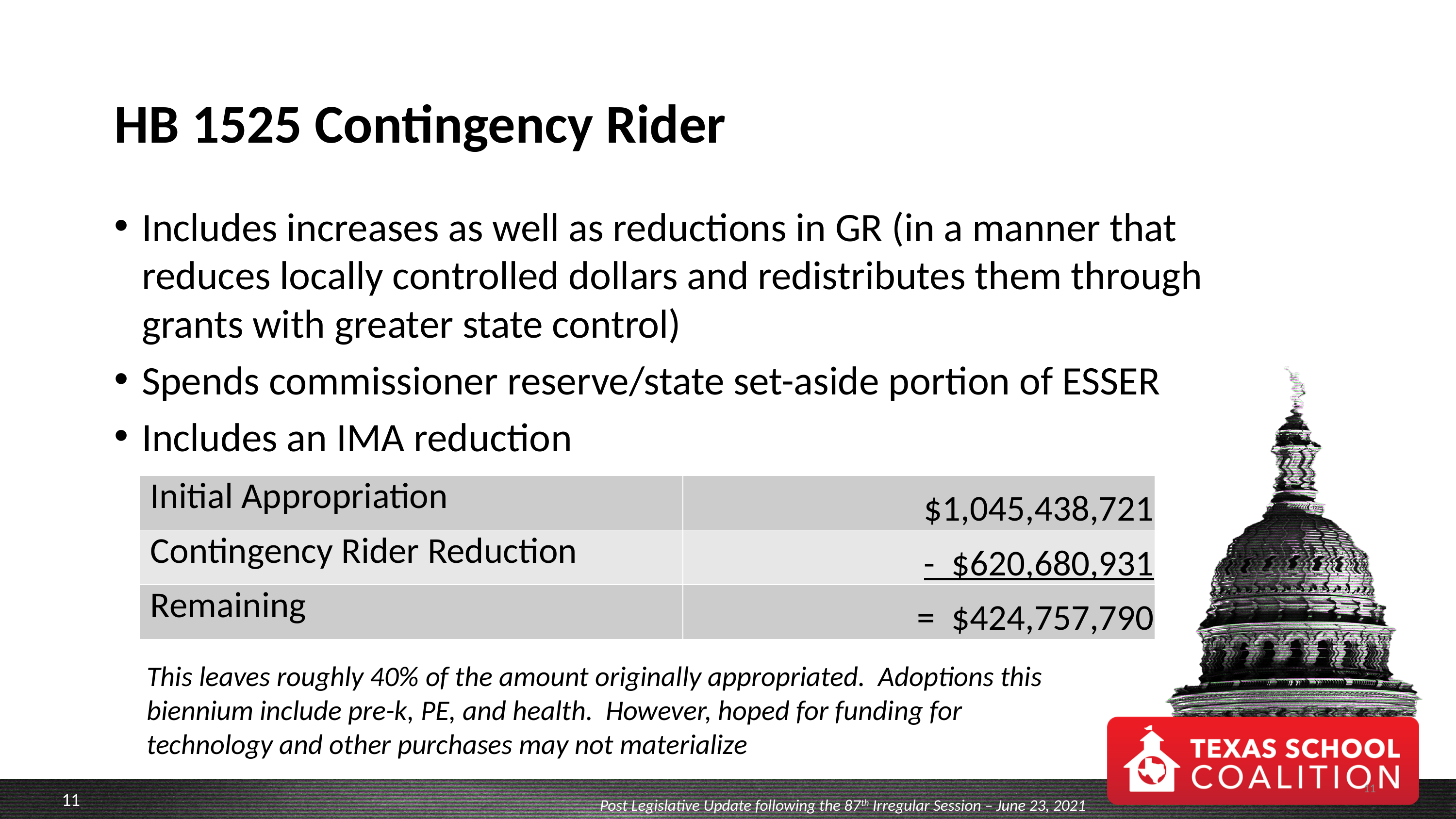

# HB 1525 Contingency Rider
Includes increases as well as reductions in GR (in a manner that reduces locally controlled dollars and redistributes them through grants with greater state control)
Spends commissioner reserve/state set-aside portion of ESSER
Includes an IMA reduction
| Initial Appropriation | $1,045,438,721 |
| --- | --- |
| Contingency Rider Reduction | - $620,680,931 |
| Remaining | = $424,757,790 |
This leaves roughly 40% of the amount originally appropriated.  Adoptions this biennium include pre-k, PE, and health.  However, hoped for funding for technology and other purchases may not materialize
11
Post Legislative Update following the 87th Irregular Session – June 23, 2021